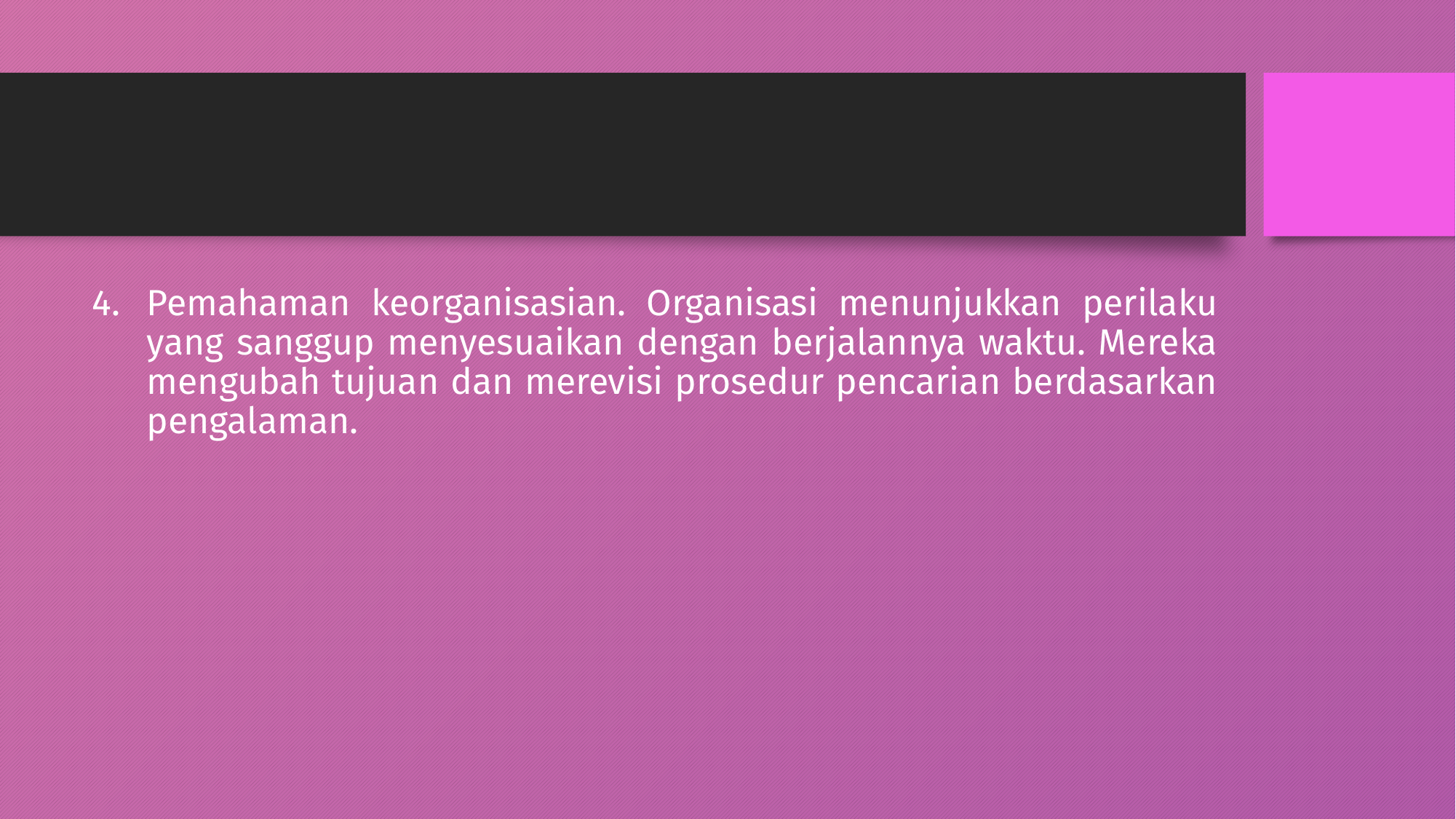

#
Pemahaman keorganisasian. Organisasi menunjukkan perilaku yang sanggup menyesuaikan dengan berjalannya waktu. Mereka mengubah tujuan dan merevisi prosedur pencarian berdasarkan pengalaman.